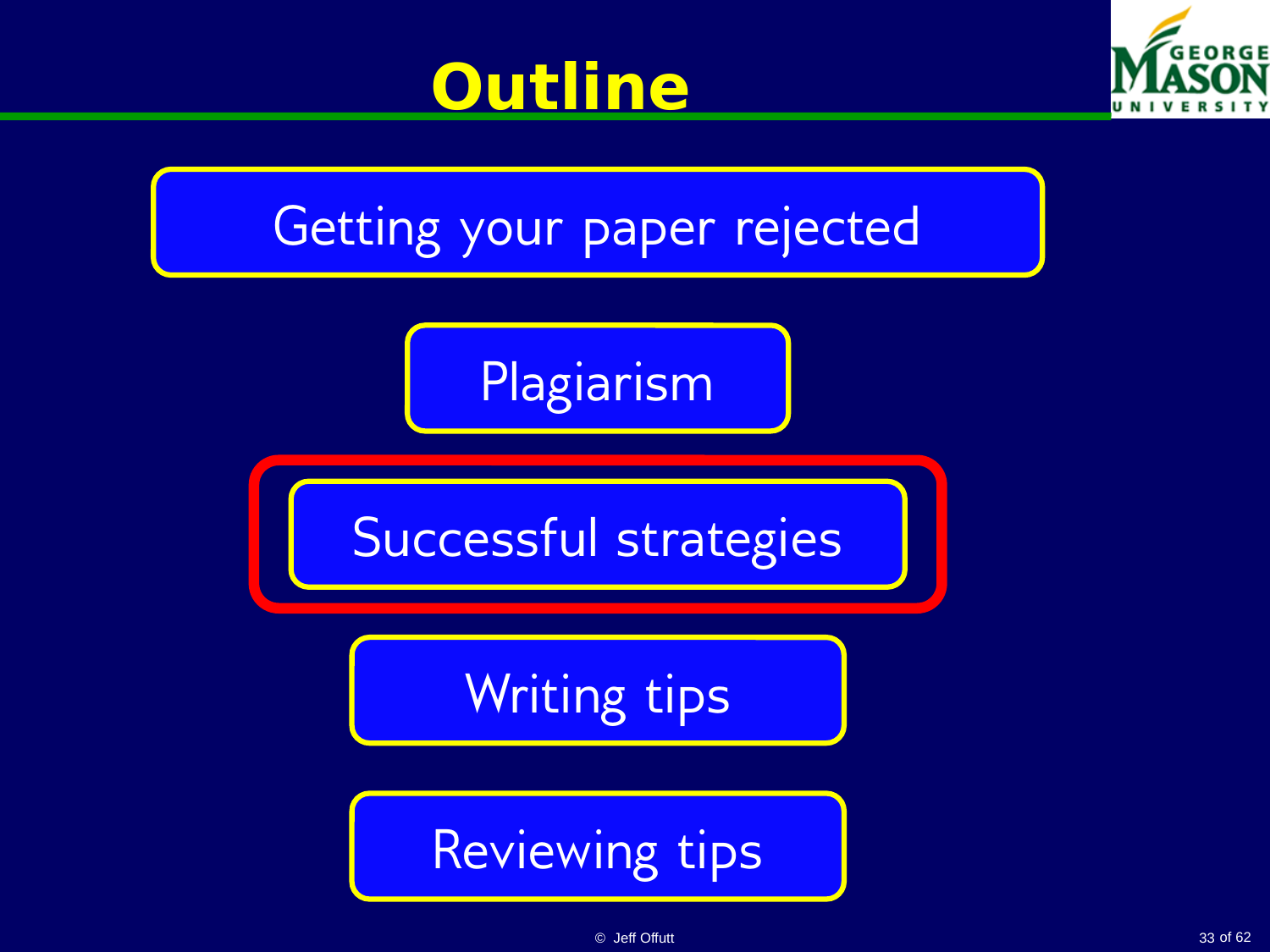

# Outline
Getting your paper rejected
Plagiarism

Successful strategies
Writing tips
Reviewing tips
©  Jeff Offutt
33